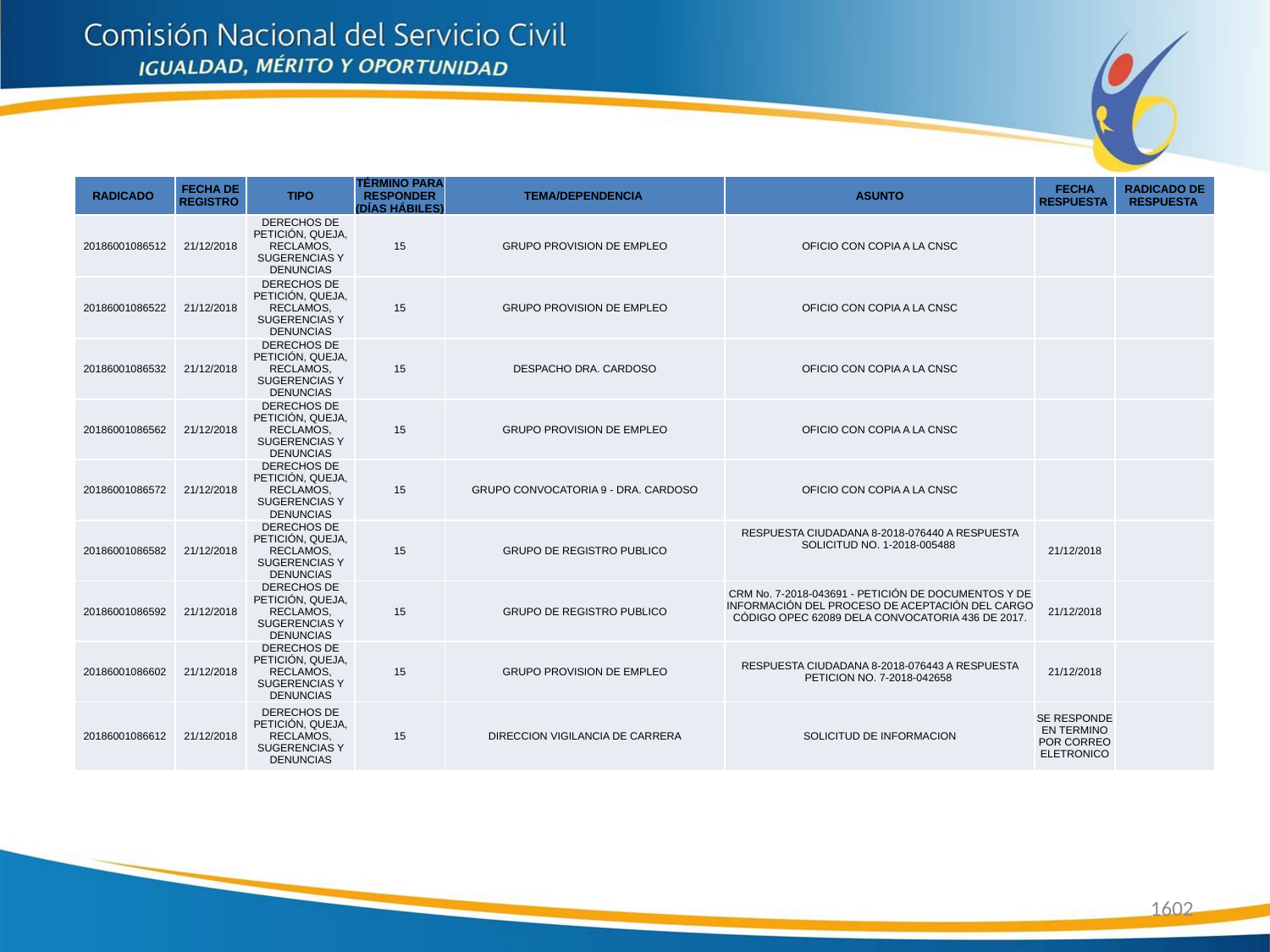

| RADICADO | FECHA DE REGISTRO | TIPO | TÉRMINO PARA RESPONDER (DÍAS HÁBILES) | TEMA/DEPENDENCIA | ASUNTO | FECHA RESPUESTA | RADICADO DE RESPUESTA |
| --- | --- | --- | --- | --- | --- | --- | --- |
| 20186001086512 | 21/12/2018 | DERECHOS DE PETICIÓN, QUEJA, RECLAMOS, SUGERENCIAS Y DENUNCIAS | 15 | GRUPO PROVISION DE EMPLEO | OFICIO CON COPIA A LA CNSC |  |  |
| 20186001086522 | 21/12/2018 | DERECHOS DE PETICIÓN, QUEJA, RECLAMOS, SUGERENCIAS Y DENUNCIAS | 15 | GRUPO PROVISION DE EMPLEO | OFICIO CON COPIA A LA CNSC |  |  |
| 20186001086532 | 21/12/2018 | DERECHOS DE PETICIÓN, QUEJA, RECLAMOS, SUGERENCIAS Y DENUNCIAS | 15 | DESPACHO DRA. CARDOSO | OFICIO CON COPIA A LA CNSC |  |  |
| 20186001086562 | 21/12/2018 | DERECHOS DE PETICIÓN, QUEJA, RECLAMOS, SUGERENCIAS Y DENUNCIAS | 15 | GRUPO PROVISION DE EMPLEO | OFICIO CON COPIA A LA CNSC |  |  |
| 20186001086572 | 21/12/2018 | DERECHOS DE PETICIÓN, QUEJA, RECLAMOS, SUGERENCIAS Y DENUNCIAS | 15 | GRUPO CONVOCATORIA 9 - DRA. CARDOSO | OFICIO CON COPIA A LA CNSC |  |  |
| 20186001086582 | 21/12/2018 | DERECHOS DE PETICIÓN, QUEJA, RECLAMOS, SUGERENCIAS Y DENUNCIAS | 15 | GRUPO DE REGISTRO PUBLICO | RESPUESTA CIUDADANA 8-2018-076440 A RESPUESTA SOLICITUD NO. 1-2018-005488 | 21/12/2018 |  |
| 20186001086592 | 21/12/2018 | DERECHOS DE PETICIÓN, QUEJA, RECLAMOS, SUGERENCIAS Y DENUNCIAS | 15 | GRUPO DE REGISTRO PUBLICO | CRM No. 7-2018-043691 - PETICIÓN DE DOCUMENTOS Y DE INFORMACIÓN DEL PROCESO DE ACEPTACIÓN DEL CARGO CÓDIGO OPEC 62089 DELA CONVOCATORIA 436 DE 2017. | 21/12/2018 |  |
| 20186001086602 | 21/12/2018 | DERECHOS DE PETICIÓN, QUEJA, RECLAMOS, SUGERENCIAS Y DENUNCIAS | 15 | GRUPO PROVISION DE EMPLEO | RESPUESTA CIUDADANA 8-2018-076443 A RESPUESTA PETICION NO. 7-2018-042658 | 21/12/2018 |  |
| 20186001086612 | 21/12/2018 | DERECHOS DE PETICIÓN, QUEJA, RECLAMOS, SUGERENCIAS Y DENUNCIAS | 15 | DIRECCION VIGILANCIA DE CARRERA | SOLICITUD DE INFORMACION | SE RESPONDE EN TERMINO POR CORREO ELETRONICO |  |
1602